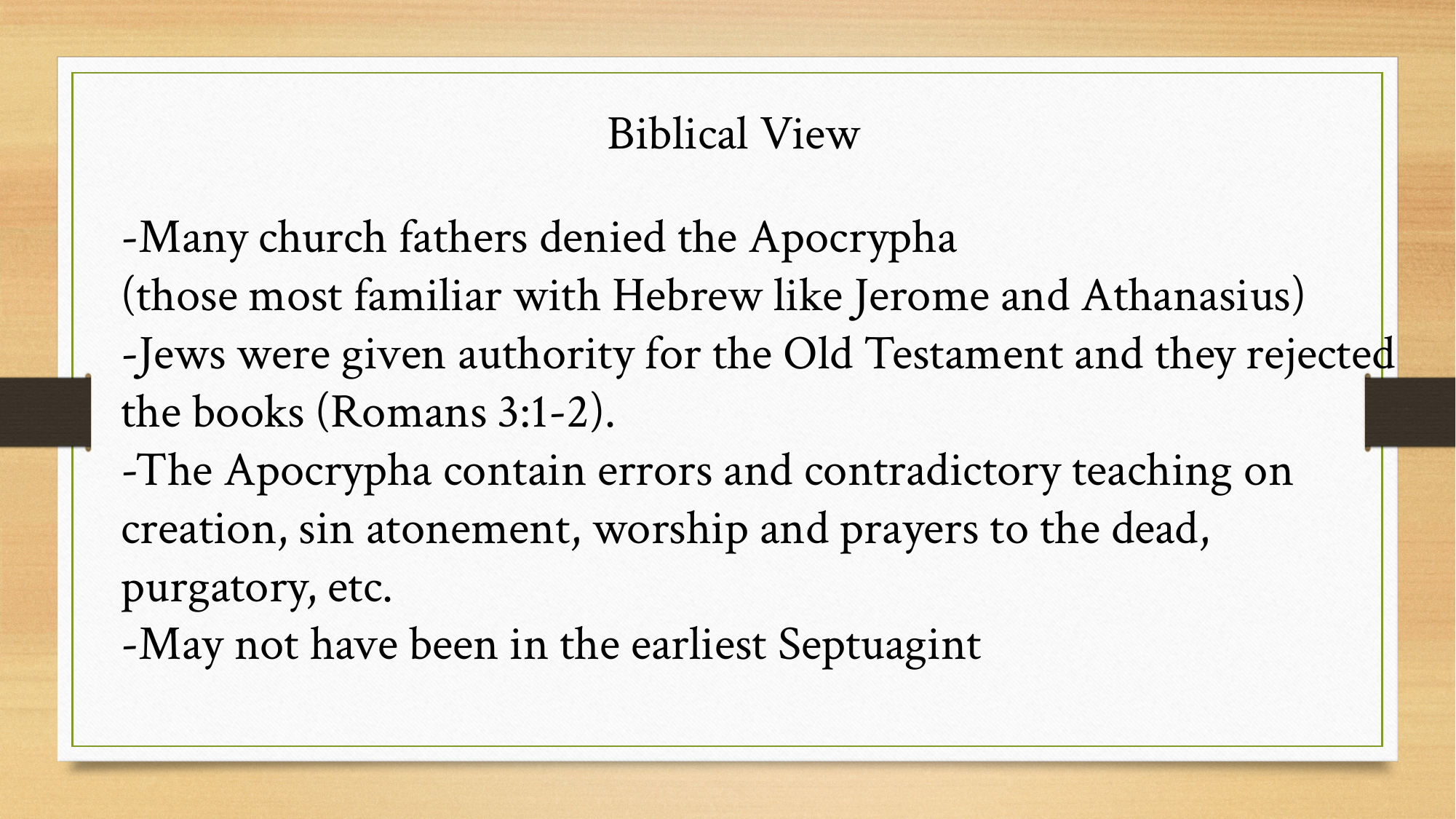

Biblical View
-Many church fathers denied the Apocrypha
(those most familiar with Hebrew like Jerome and Athanasius)
-Jews were given authority for the Old Testament and they rejected
the books (Romans 3:1-2).
-The Apocrypha contain errors and contradictory teaching on
creation, sin atonement, worship and prayers to the dead,
purgatory, etc.
-May not have been in the earliest Septuagint